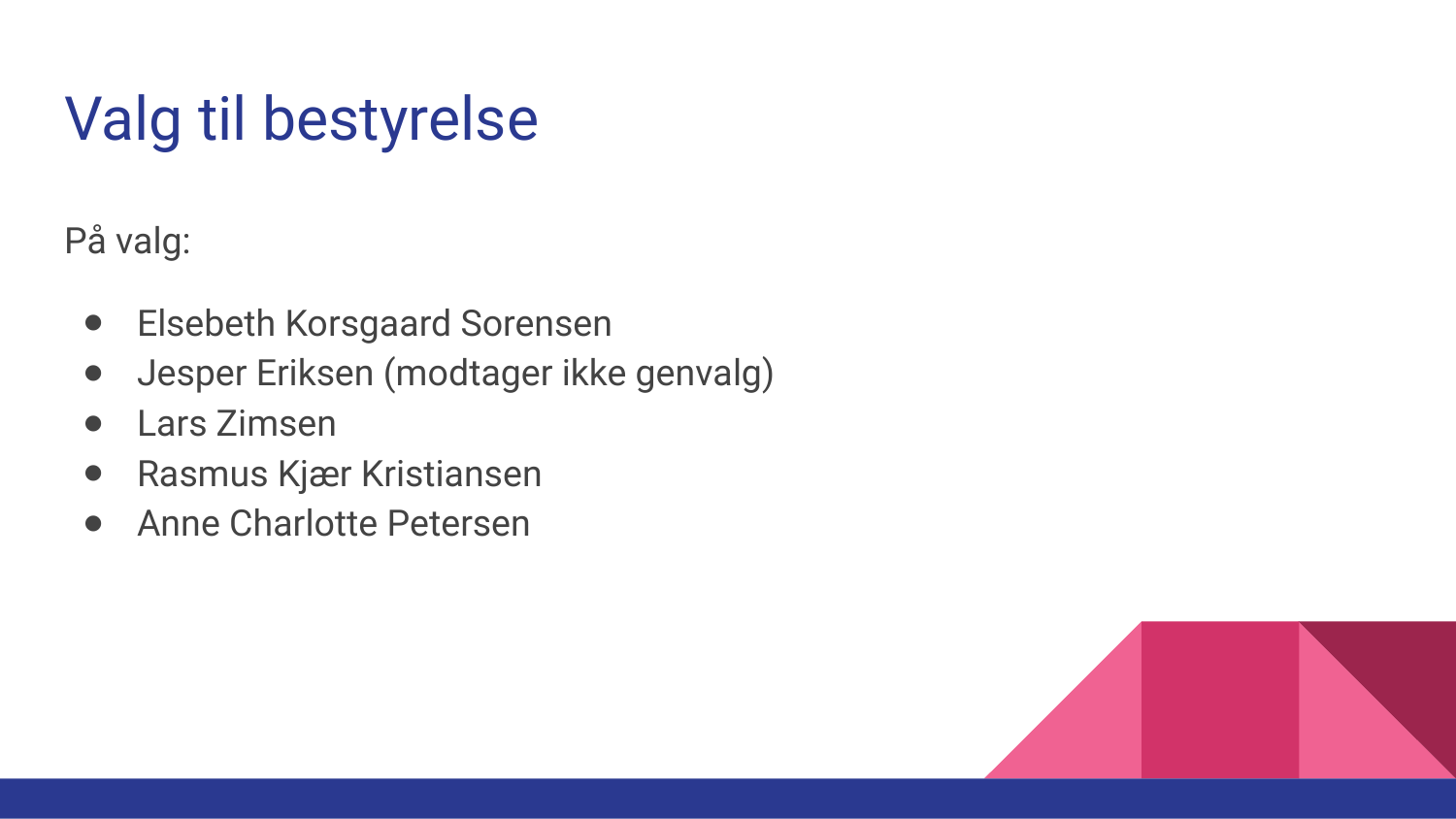

# Valg til bestyrelse
På valg:
Elsebeth Korsgaard Sorensen
Jesper Eriksen (modtager ikke genvalg)
Lars Zimsen
Rasmus Kjær Kristiansen
Anne Charlotte Petersen